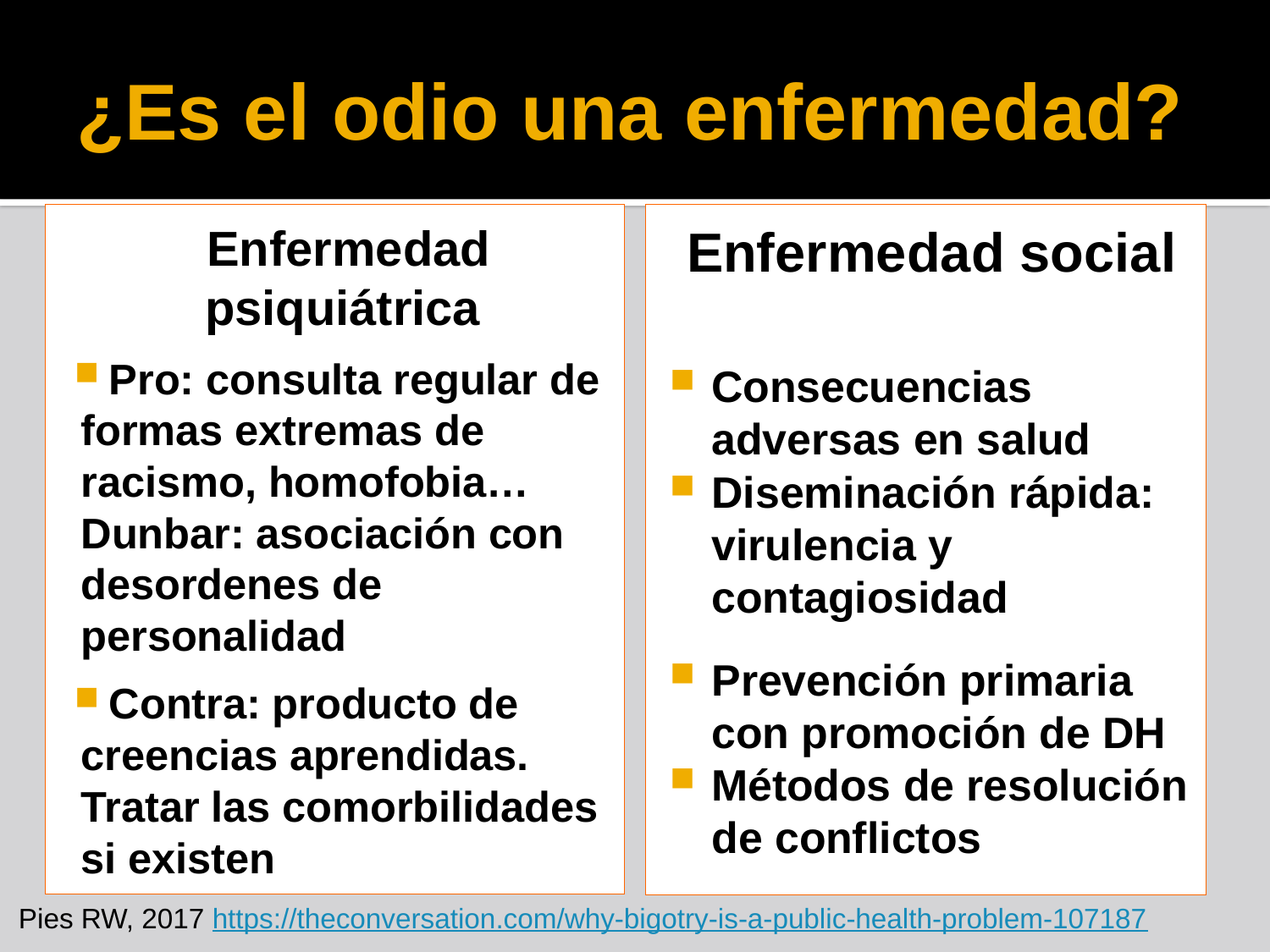

# ¿Es el odio una enfermedad?
 Enfermedad psiquiátrica

 Pro: consulta regular de formas extremas de racismo, homofobia… Dunbar: asociación con desordenes de personalidad

 Contra: producto de creencias aprendidas. Tratar las comorbilidades si existen
Enfermedad social

Consecuencias adversas en salud
Diseminación rápida: virulencia y contagiosidad

Prevención primaria con promoción de DH
Métodos de resolución de conflictos

Pies RW, 2017 https://theconversation.com/why-bigotry-is-a-public-health-problem-107187